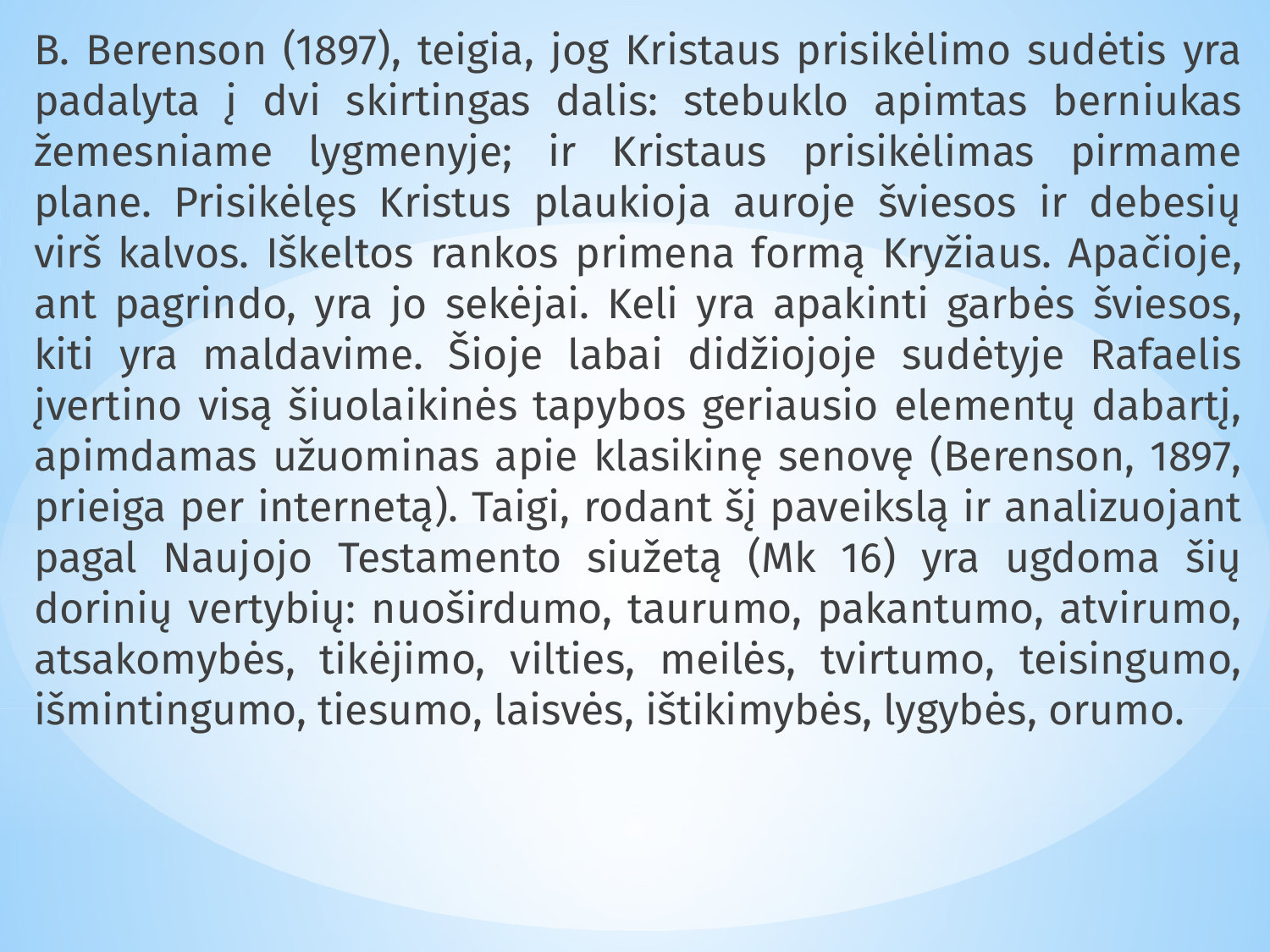

B. Berenson (1897), teigia, jog Kristaus prisikėlimo sudėtis yra padalyta į dvi skirtingas dalis: stebuklo apimtas berniukas žemesniame lygmenyje; ir Kristaus prisikėlimas pirmame plane. Prisikėlęs Kristus plaukioja auroje šviesos ir debesių virš kalvos. Iškeltos rankos primena formą Kryžiaus. Apačioje, ant pagrindo, yra jo sekėjai. Keli yra apakinti garbės šviesos, kiti yra maldavime. Šioje labai didžiojoje sudėtyje Rafaelis įvertino visą šiuolaikinės tapybos geriausio elementų dabartį, apimdamas užuominas apie klasikinę senovę (Berenson, 1897, prieiga per internetą). Taigi, rodant šį paveikslą ir analizuojant pagal Naujojo Testamento siužetą (Mk 16) yra ugdoma šių dorinių vertybių: nuoširdumo, taurumo, pakantumo, atvirumo, atsakomybės, tikėjimo, vilties, meilės, tvirtumo, teisingumo, išmintingumo, tiesumo, laisvės, ištikimybės, lygybės, orumo.
#